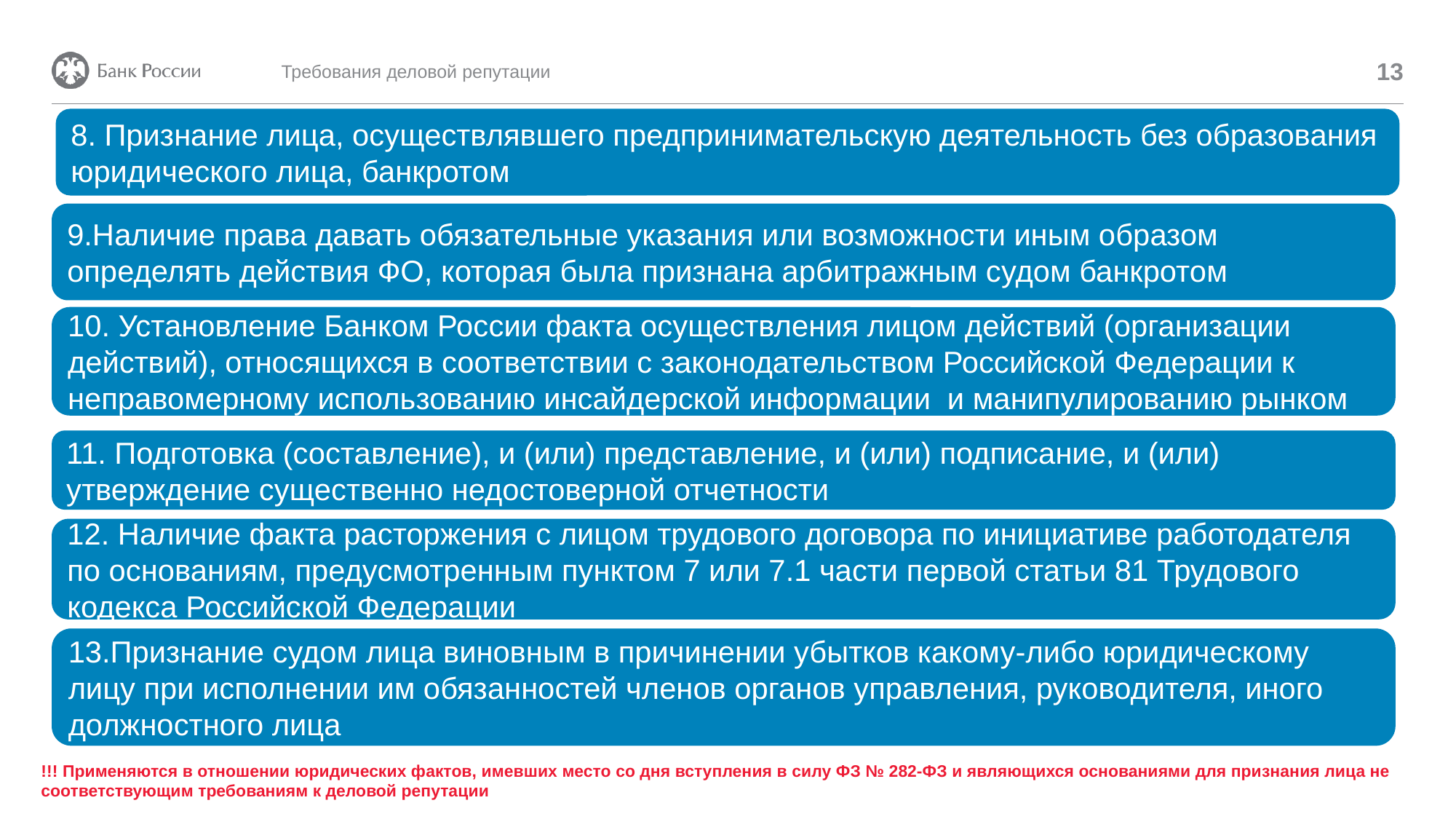

13
Требования деловой репутации
8. Признание лица, осуществлявшего предпринимательскую деятельность без образования юридического лица, банкротом
#

9.Наличие права давать обязательные указания или возможности иным образом определять действия ФО, которая была признана арбитражным судом банкротом
10. Установление Банком России факта осуществления лицом действий (организации действий), относящихся в соответствии с законодательством Российской Федерации к неправомерному использованию инсайдерской информации  и манипулированию рынком
11. Подготовка (составление), и (или) представление, и (или) подписание, и (или) утверждение существенно недостоверной отчетности
12. Наличие факта расторжения с лицом трудового договора по инициативе работодателя по основаниям, предусмотренным пунктом 7 или 7.1 части первой статьи 81 Трудового кодекса Российской Федерации
13.Признание судом лица виновным в причинении убытков какому-либо юридическому лицу при исполнении им обязанностей членов органов управления, руководителя, иного должностного лица
!!! Применяются в отношении юридических фактов, имевших место со дня вступления в силу ФЗ № 282-ФЗ и являющихся основаниями для признания лица не соответствующим требованиям к деловой репутации